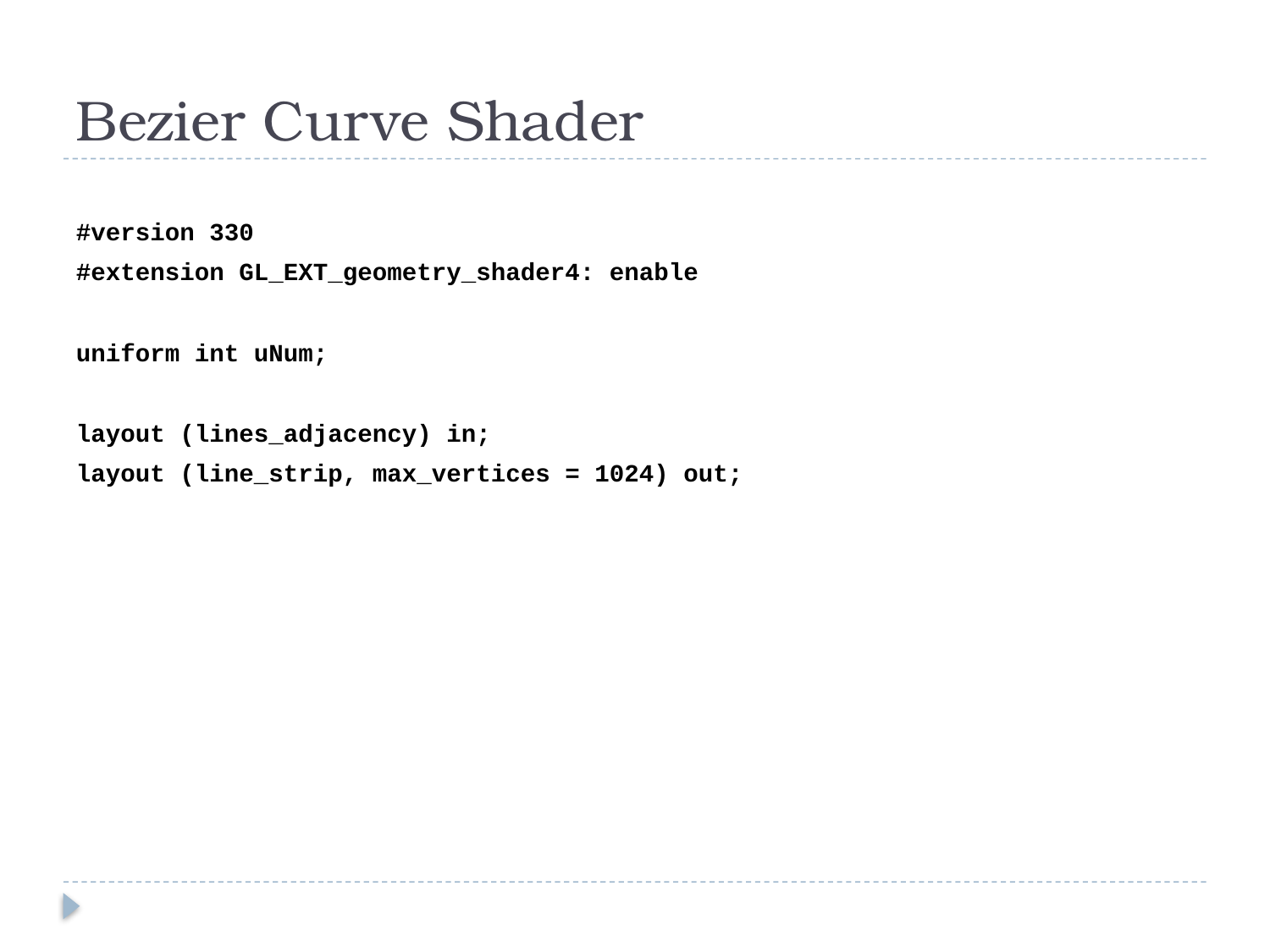

# Bezier Curve Shader

#version 330
#extension GL_EXT_geometry_shader4: enable

uniform int uNum;

layout (lines_adjacency) in;
layout (line_strip, max_vertices = 1024) out;